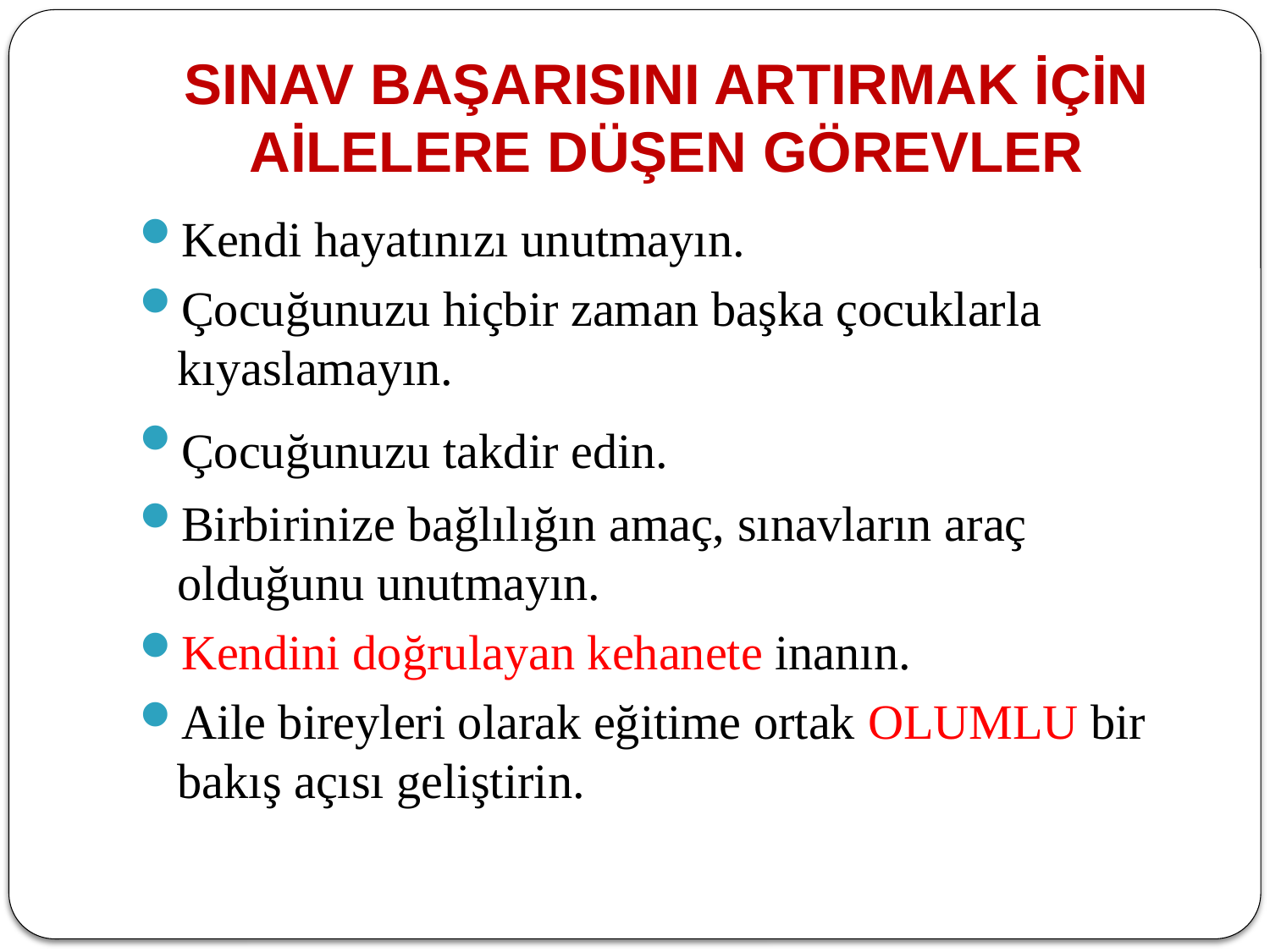

# SINAV BAŞARISINI ARTIRMAK İÇİN AİLELERE DÜŞEN GÖREVLER
Kendi hayatınızı unutmayın.
Çocuğunuzu hiçbir zaman başka çocuklarla kıyaslamayın.
Çocuğunuzu takdir edin.
Birbirinize bağlılığın amaç, sınavların araç olduğunu unutmayın.
Kendini doğrulayan kehanete inanın.
Aile bireyleri olarak eğitime ortak OLUMLU bir bakış açısı geliştirin.